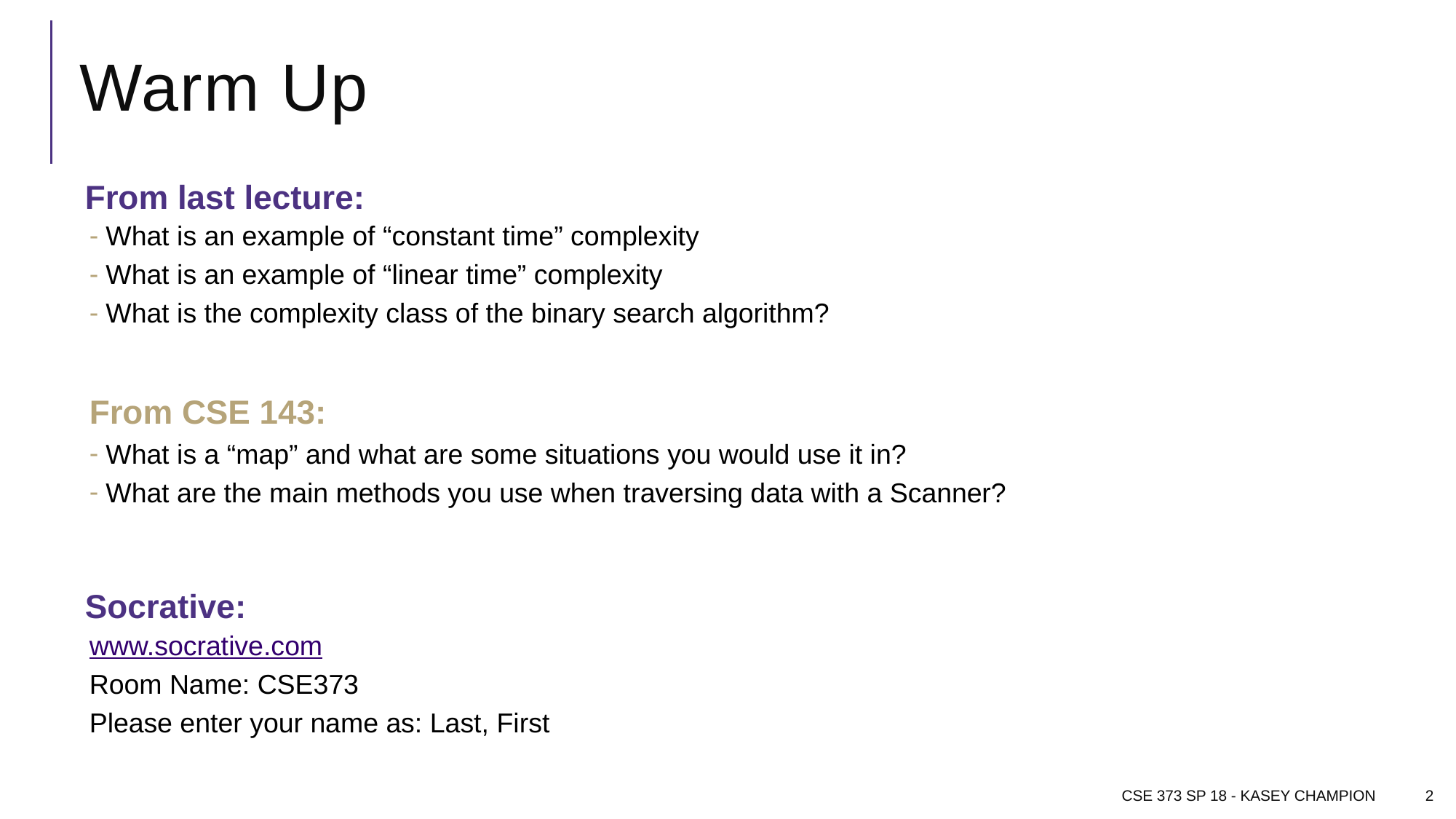

# Warm Up
From last lecture:
What is an example of “constant time” complexity
What is an example of “linear time” complexity
What is the complexity class of the binary search algorithm?

From CSE 143:
What is a “map” and what are some situations you would use it in?
What are the main methods you use when traversing data with a Scanner?

Socrative:
www.socrative.com
Room Name: CSE373
Please enter your name as: Last, First
CSE 373 SP 18 - Kasey Champion
2